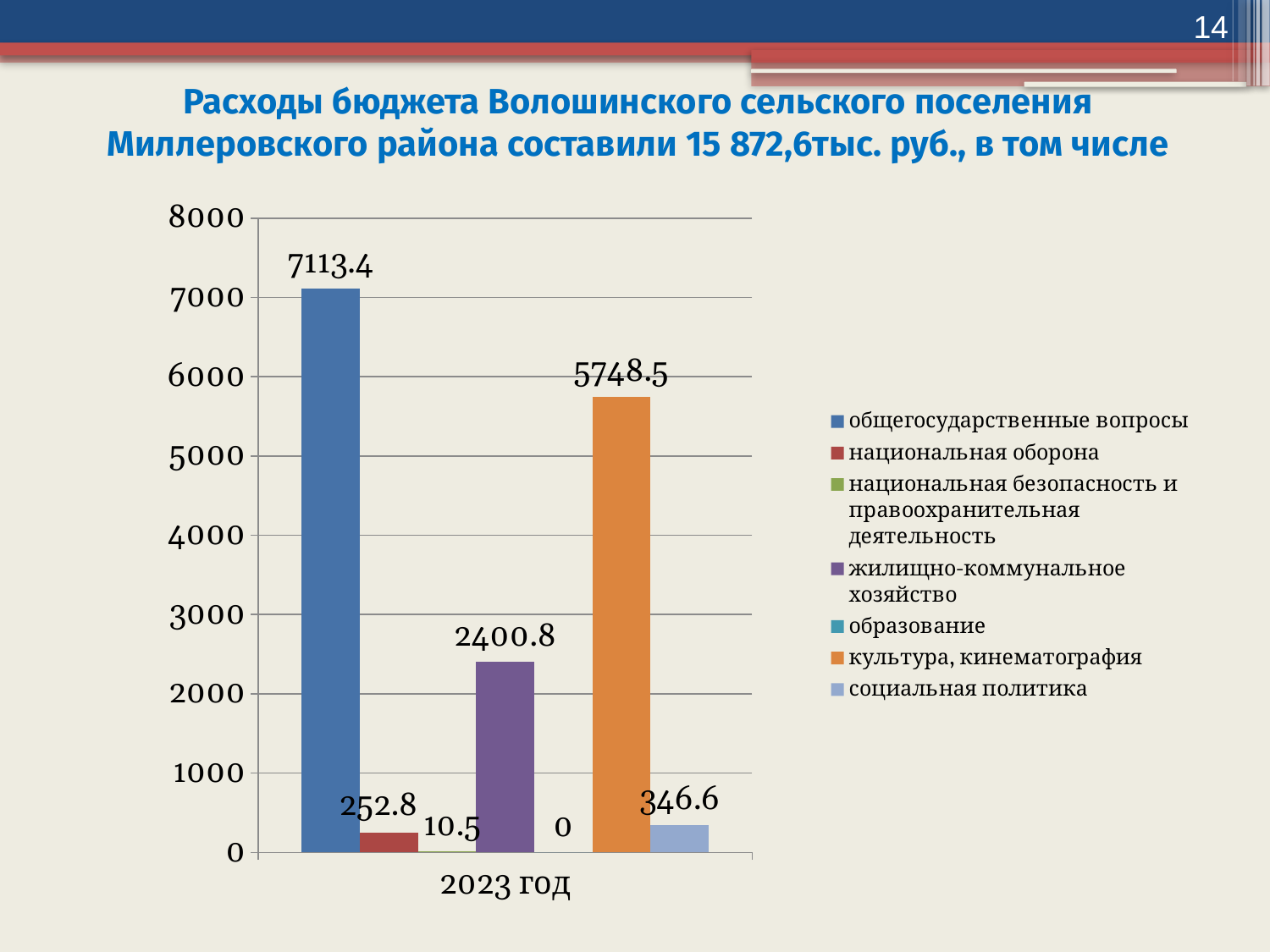

14
# Расходы бюджета Волошинского сельского поселения Миллеровского района составили 15 872,6тыс. руб., в том числе

### Chart

| Category | общегосударственные вопросы | национальная оборона | национальная безопасность и правоохранительная деятельность | жилищно-коммунальное хозяйство | образование | культура, кинематография | социальная политика |
|---|---|---|---|---|---|---|---|
| 2023 год | 7113.4 | 252.8 | 10.5 | 2400.8 | 0.0 | 5748.5 | 346.6 |